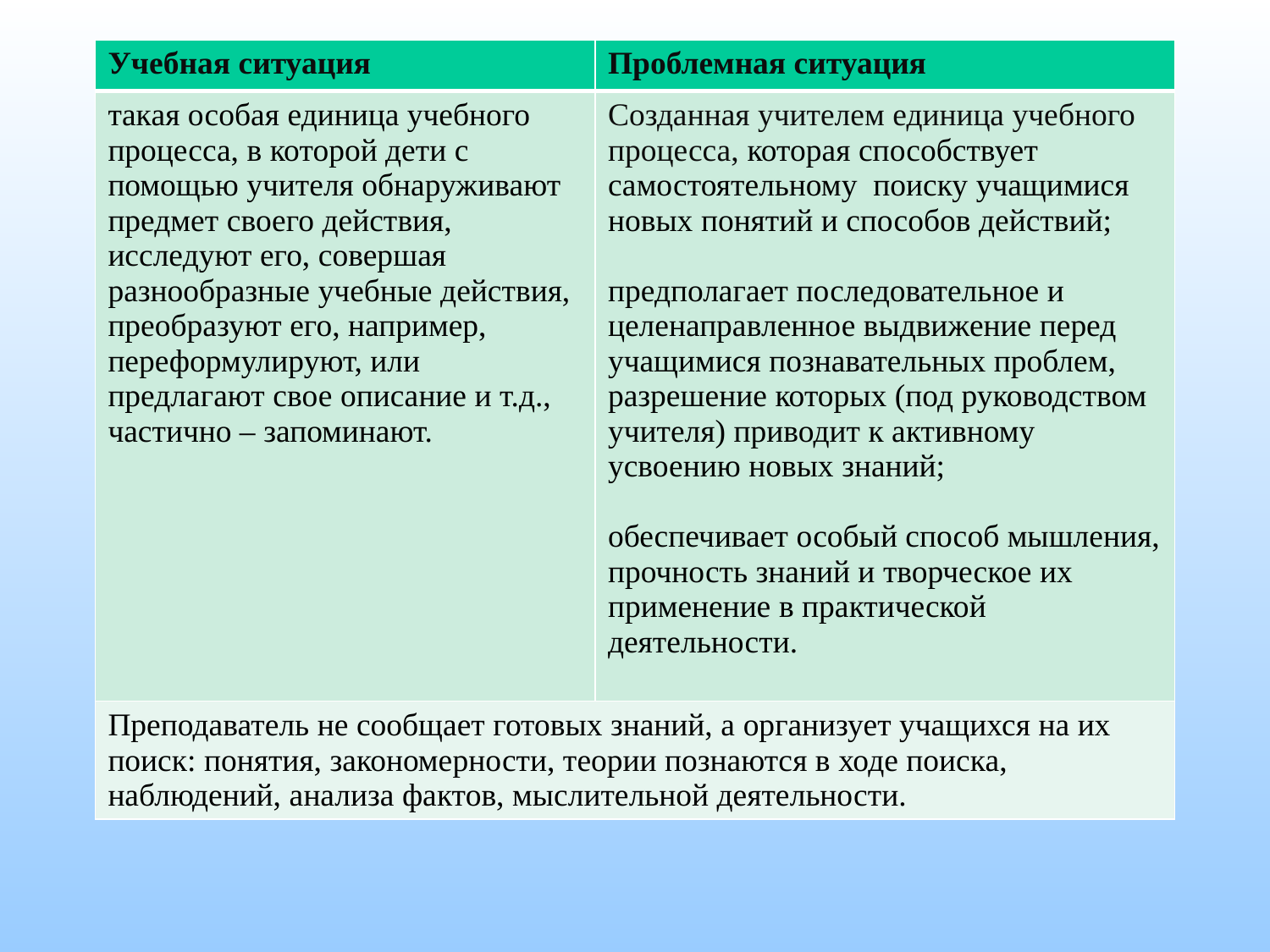

| Учебная ситуация | Проблемная ситуация |
| --- | --- |
| такая особая единица учебного процесса, в которой дети с помощью учителя обнаруживают предмет своего действия, исследуют его, совершая разнообразные учебные действия, преобразуют его, например, переформулируют, или предлагают свое описание и т.д., частично – запоминают. | Созданная учителем единица учебного процесса, которая способствует самостоятельному поиску учащимися новых понятий и способов действий; предполагает последовательное и целенаправленное выдвижение перед учащимися познавательных проблем, разрешение которых (под руководством учителя) приводит к активному усвоению новых знаний; обеспечивает особый способ мышления, прочность знаний и творческое их применение в практической деятельности. |
| Преподаватель не сообщает готовых знаний, а организует учащихся на их поиск: понятия, закономерности, теории познаются в ходе поиска, наблюдений, анализа фактов, мыслительной деятельности. |  |